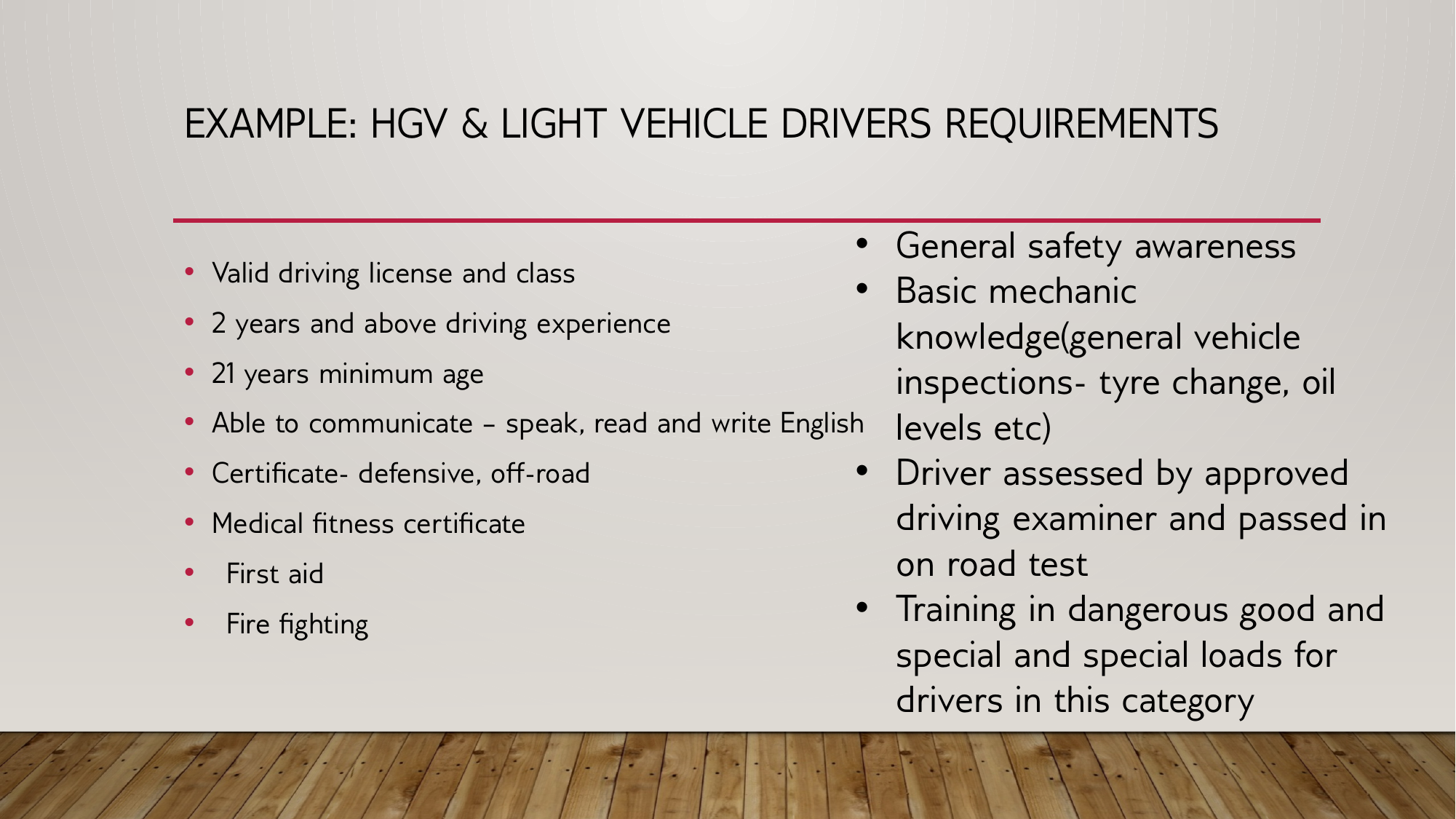

# Example: HGV & LIGHT VEHICLE DRIVERS requirements
General safety awareness
Basic mechanic knowledge(general vehicle inspections- tyre change, oil levels etc)
Driver assessed by approved driving examiner and passed in on road test
Training in dangerous good and special and special loads for drivers in this category
Valid driving license and class
2 years and above driving experience
21 years minimum age
Able to communicate – speak, read and write English
Certificate- defensive, off-road
Medical fitness certificate
First aid
Fire fighting